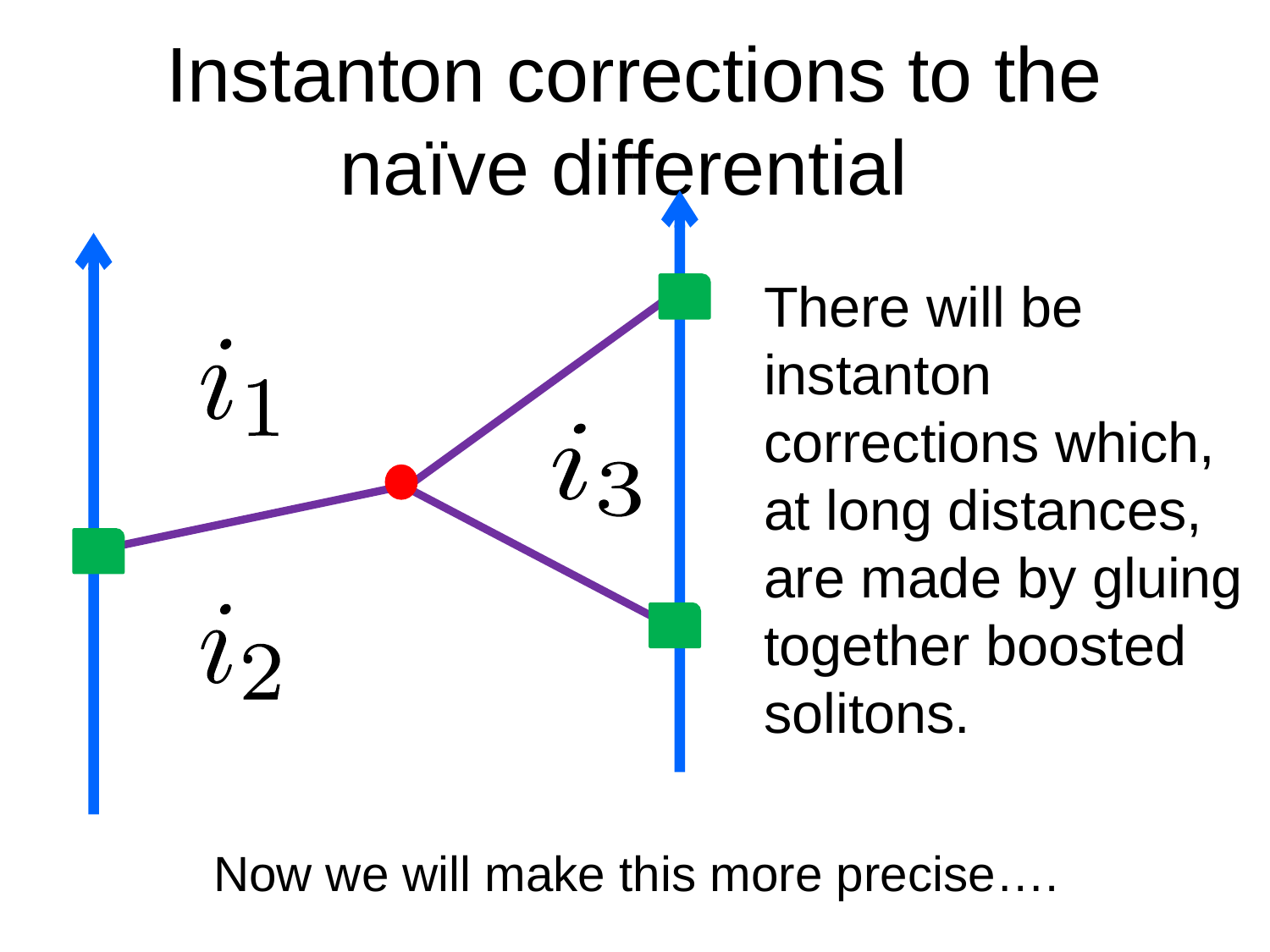

# Instanton corrections to the naïve differential

There will be instanton corrections which, at long distances, are made by gluing together boosted solitons.
Now we will make this more precise….